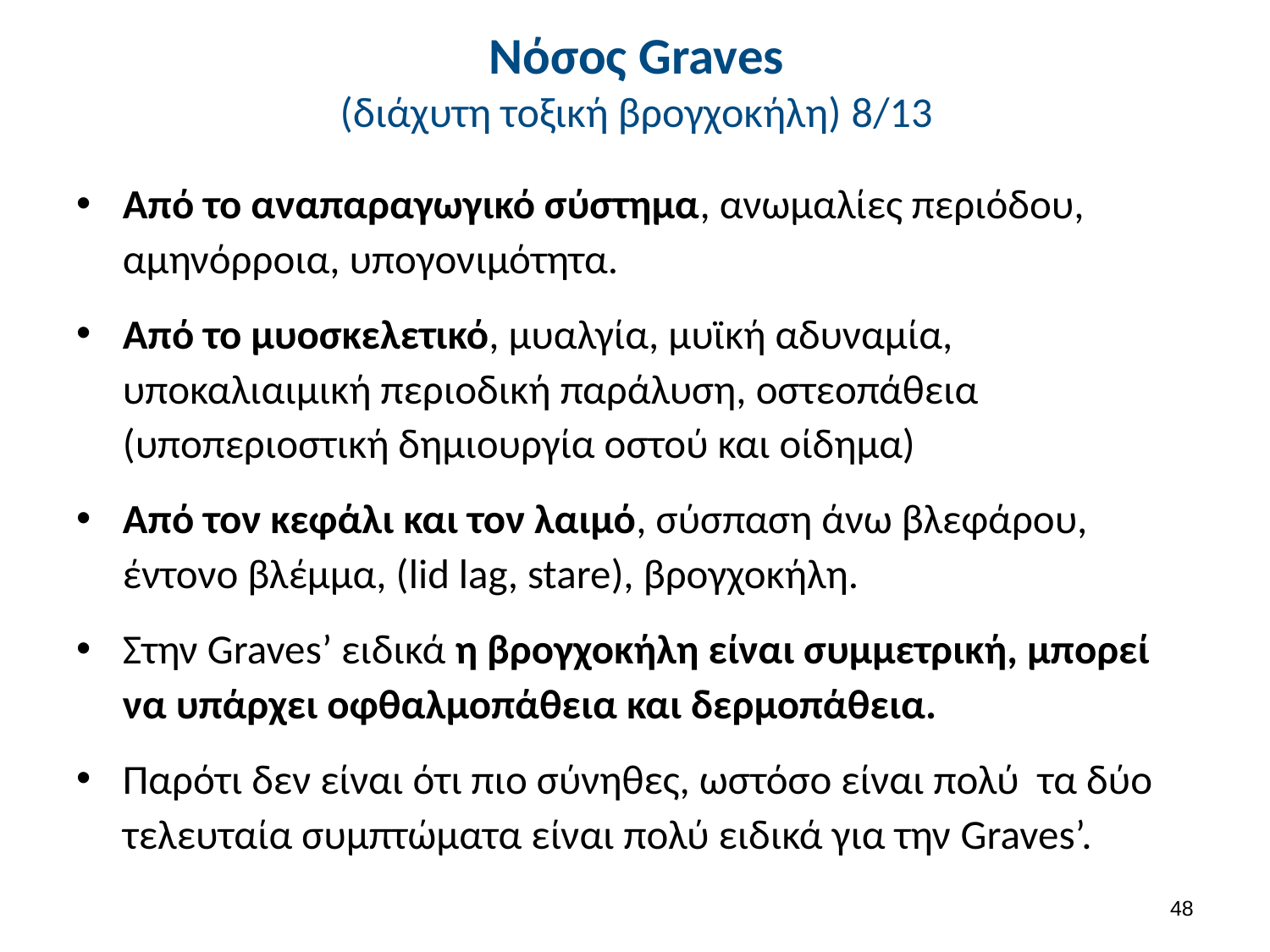

# Νόσος Graves (διάχυτη τοξική βρογχοκήλη) 8/13
Από το αναπαραγωγικό σύστημα, ανωμαλίες περιόδου, αμηνόρροια, υπογονιμότητα.
Από το μυοσκελετικό, μυαλγία, μυϊκή αδυναμία, υποκαλιαιμική περιοδική παράλυση, οστεοπάθεια (υποπεριοστική δημιουργία οστού και οίδημα)
Από τον κεφάλι και τον λαιμό, σύσπαση άνω βλεφάρου, έντονο βλέμμα, (lid lag, stare), βρογχοκήλη.
Στην Graves’ ειδικά η βρογχοκήλη είναι συμμετρική, μπορεί να υπάρχει οφθαλμοπάθεια και δερμοπάθεια.
Παρότι δεν είναι ότι πιο σύνηθες, ωστόσο είναι πολύ  τα δύο τελευταία συμπτώματα είναι πολύ ειδικά για την Graves’.

48